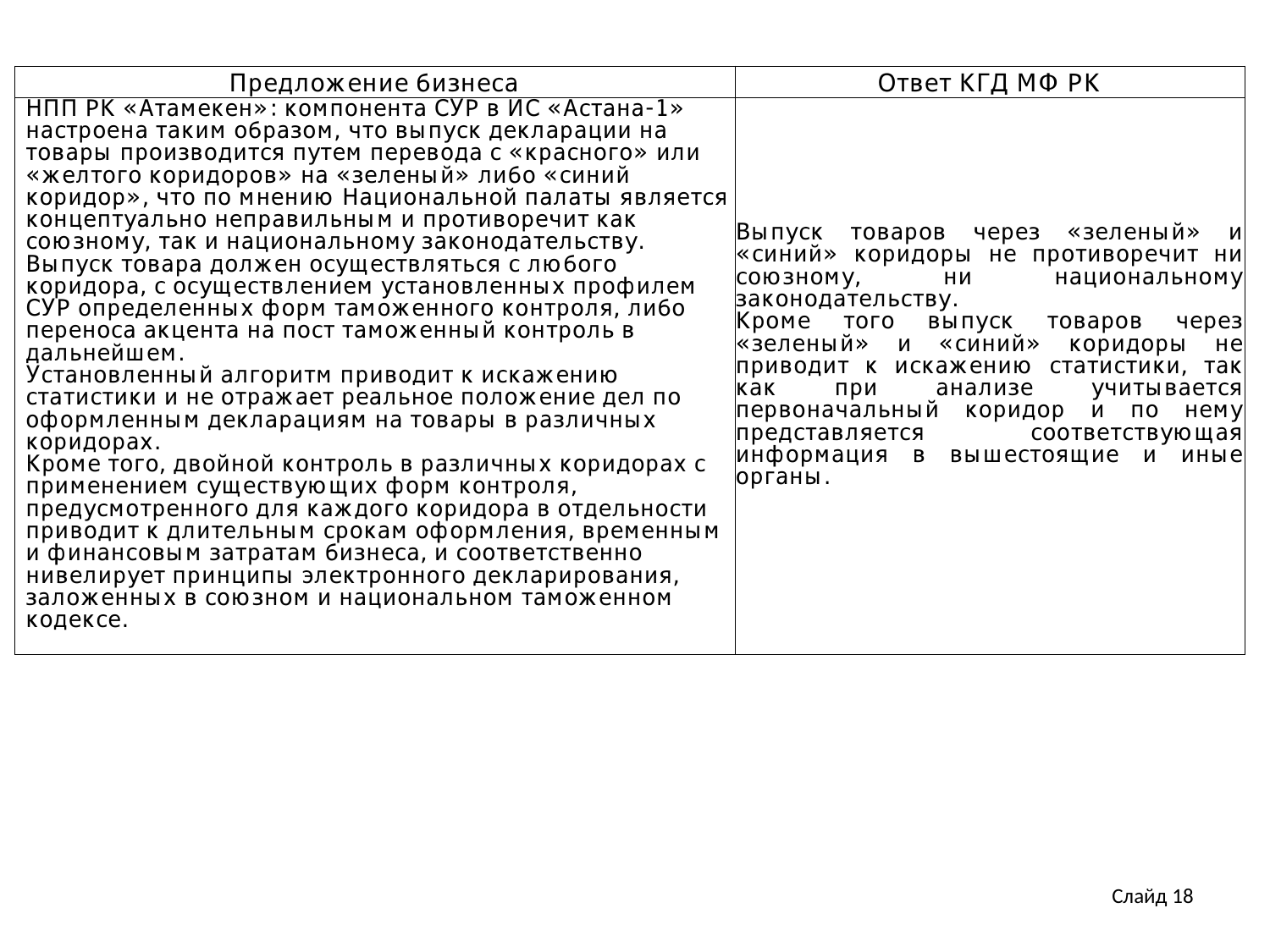

| Предложение бизнеса | Ответ КГД МФ РК |
| --- | --- |
| НПП РК «Атамекен»: компонента СУР в ИС «Астана-1» настроена таким образом, что выпуск декларации на товары производится путем перевода с «красного» или «желтого коридоров» на «зеленый» либо «синий коридор», что по мнению Национальной палаты является концептуально неправильным и противоречит как союзному, так и национальному законодательству. Выпуск товара должен осуществляться с любого коридора, с осуществлением установленных профилем СУР определенных форм таможенного контроля, либо переноса акцента на пост таможенный контроль в дальнейшем. Установленный алгоритм приводит к искажению статистики и не отражает реальное положение дел по оформленным декларациям на товары в различных коридорах. Кроме того, двойной контроль в различных коридорах с применением существующих форм контроля, предусмотренного для каждого коридора в отдельности приводит к длительным срокам оформления, временным и финансовым затратам бизнеса, и соответственно нивелирует принципы электронного декларирования, заложенных в союзном и национальном таможенном кодексе. | Выпуск товаров через «зеленый» и «синий» коридоры не противоречит ни союзному, ни национальному законодательству. Кроме того выпуск товаров через «зеленый» и «синий» коридоры не приводит к искажению статистики, так как при анализе учитывается первоначальный коридор и по нему представляется соответствующая информация в вышестоящие и иные органы. |
Слайд 18